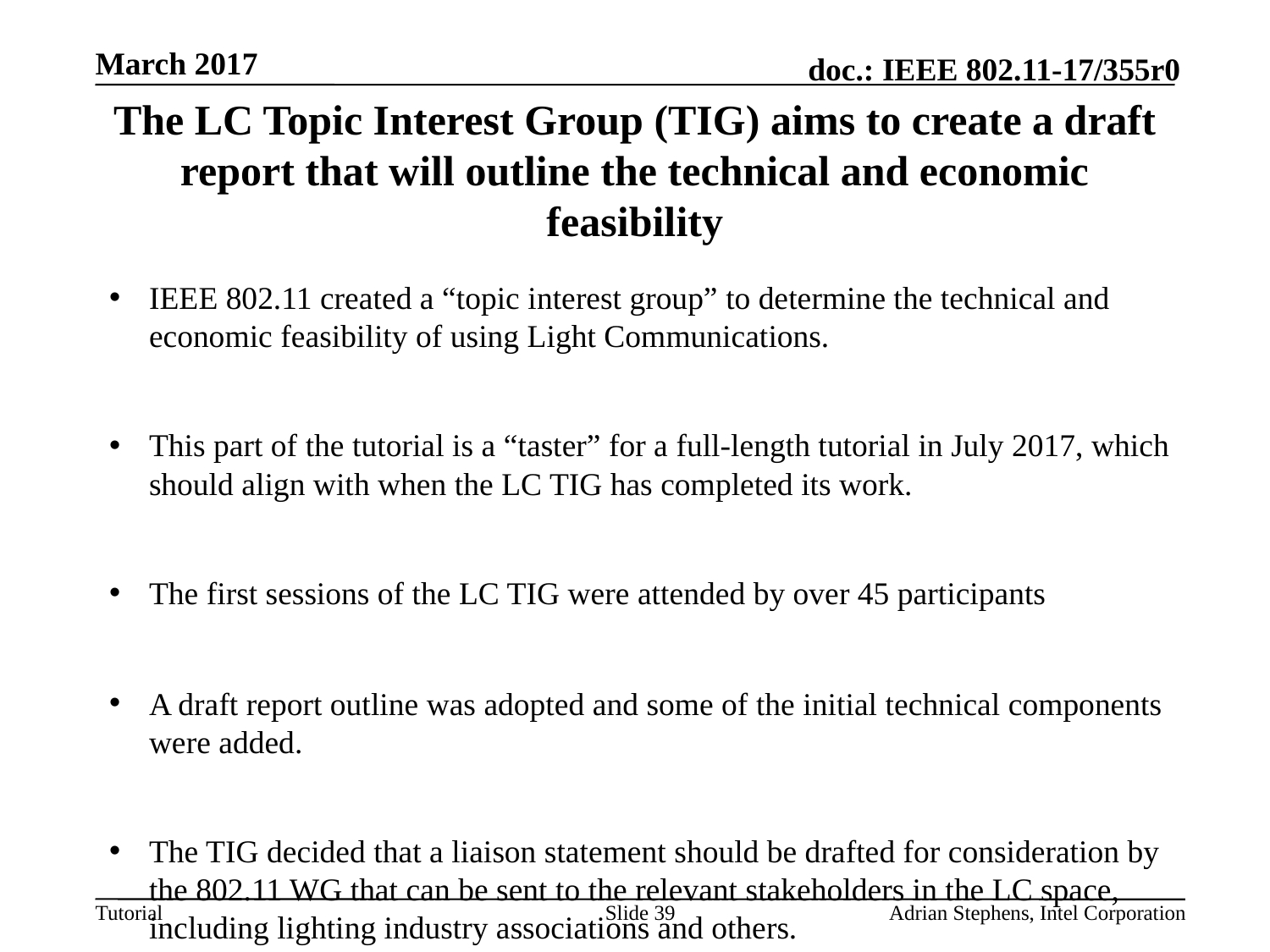

March 2017
# The LC Topic Interest Group (TIG) aims to create a draft report that will outline the technical and economic feasibility
IEEE 802.11 created a “topic interest group” to determine the technical and economic feasibility of using Light Communications.

This part of the tutorial is a “taster” for a full-length tutorial in July 2017, which should align with when the LC TIG has completed its work.

The first sessions of the LC TIG were attended by over 45 participants

A draft report outline was adopted and some of the initial technical components were added.

The TIG decided that a liaison statement should be drafted for consideration by the 802.11 WG that can be sent to the relevant stakeholders in the LC space, including lighting industry associations and others.

Slide 39
Adrian Stephens, Intel Corporation